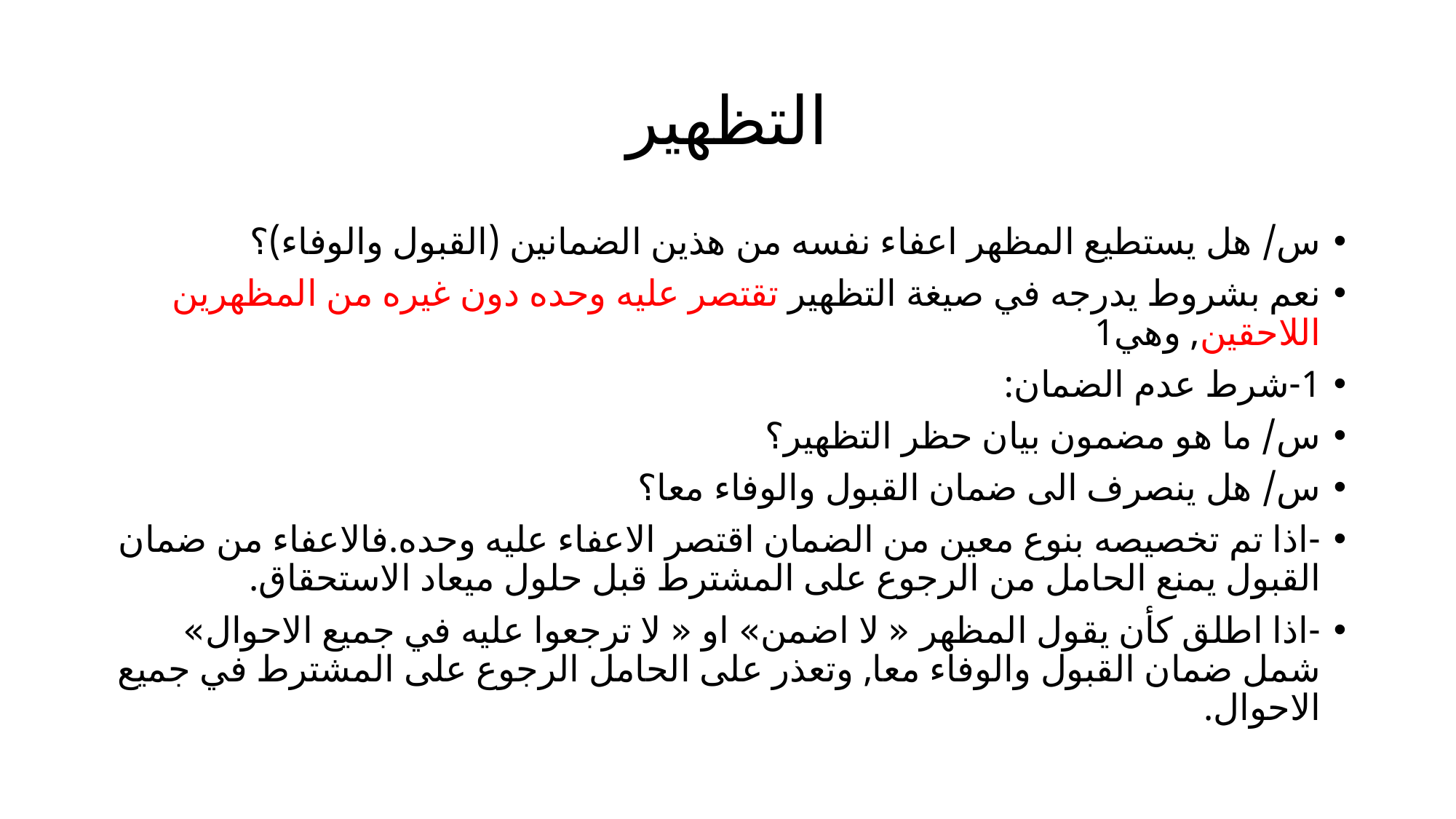

# التظهير
س/ هل يستطيع المظهر اعفاء نفسه من هذين الضمانين (القبول والوفاء)؟
نعم بشروط يدرجه في صيغة التظهير تقتصر عليه وحده دون غيره من المظهرين اللاحقين, وهي1
1-شرط عدم الضمان:
س/ ما هو مضمون بيان حظر التظهير؟
س/ هل ينصرف الى ضمان القبول والوفاء معا؟
-اذا تم تخصيصه بنوع معين من الضمان اقتصر الاعفاء عليه وحده.فالاعفاء من ضمان القبول يمنع الحامل من الرجوع على المشترط قبل حلول ميعاد الاستحقاق.
-اذا اطلق كأن يقول المظهر « لا اضمن» او « لا ترجعوا عليه في جميع الاحوال» شمل ضمان القبول والوفاء معا, وتعذر على الحامل الرجوع على المشترط في جميع الاحوال.